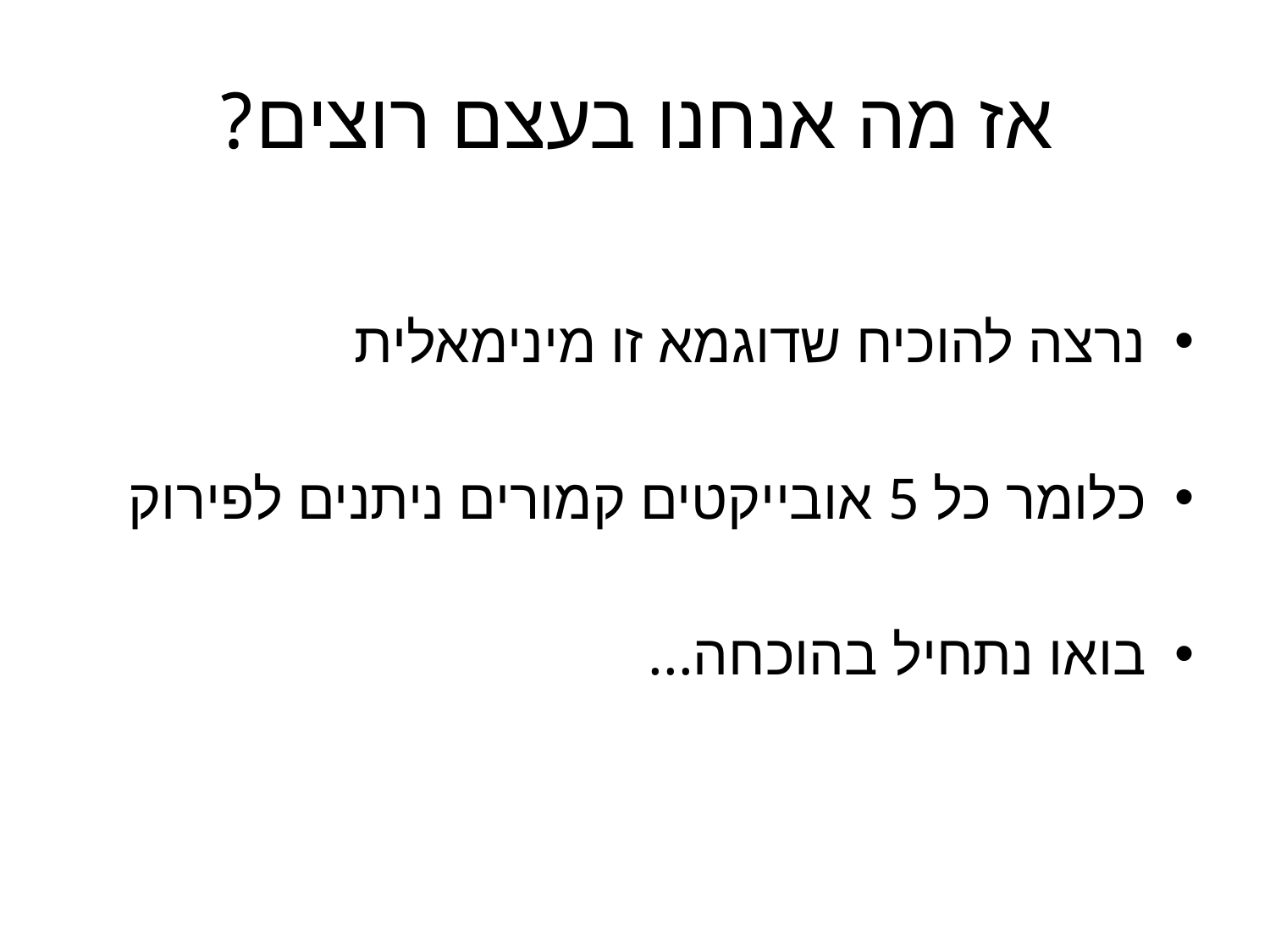

# אז מה אנחנו בעצם רוצים?

נרצה להוכיח שדוגמא זו מינימאלית

כלומר כל 5 אובייקטים קמורים ניתנים לפירוק

בואו נתחיל בהוכחה...